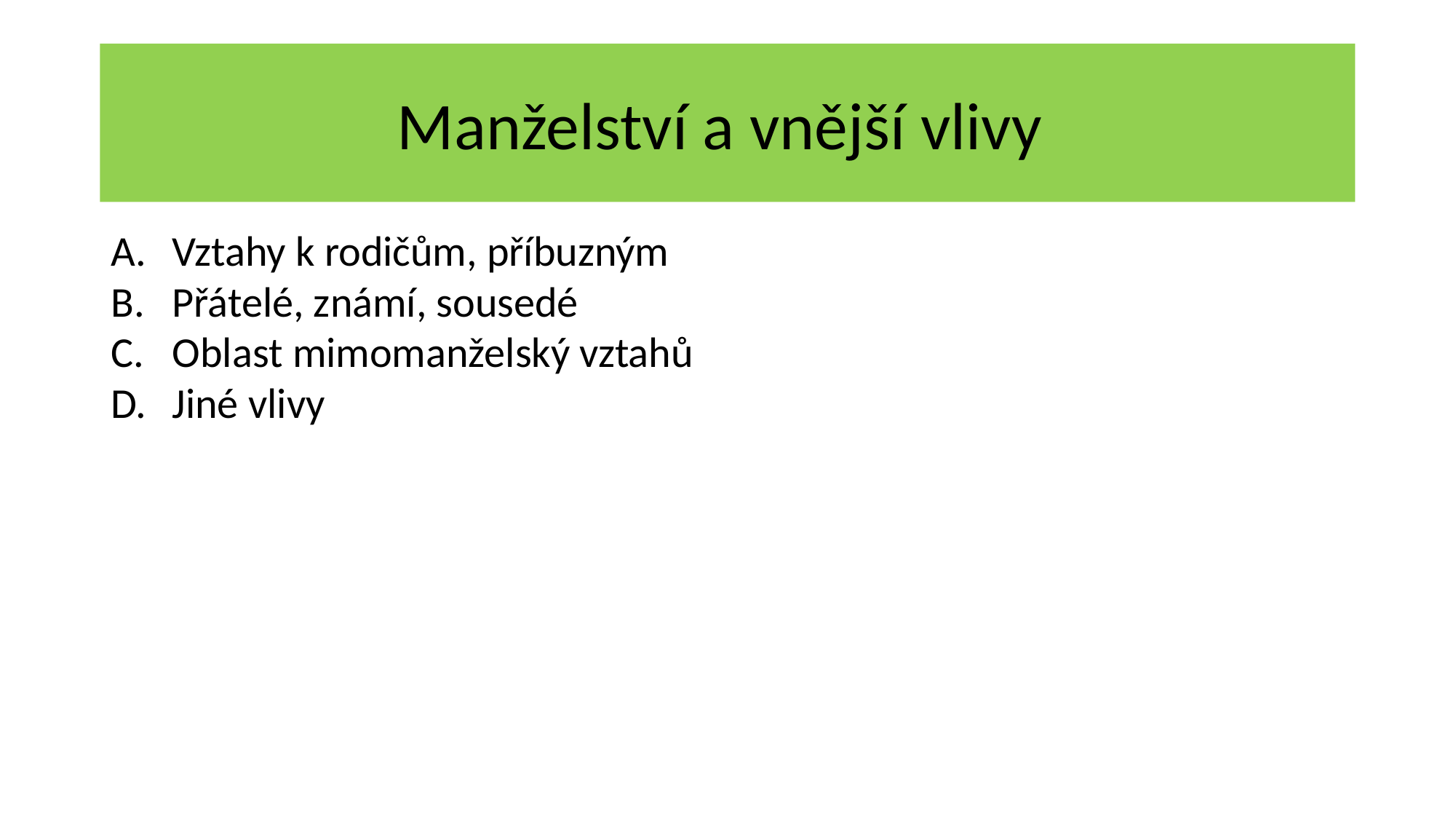

# Manželství a vnější vlivy
Vztahy k rodičům, příbuzným
Přátelé, známí, sousedé
Oblast mimomanželský vztahů
Jiné vlivy